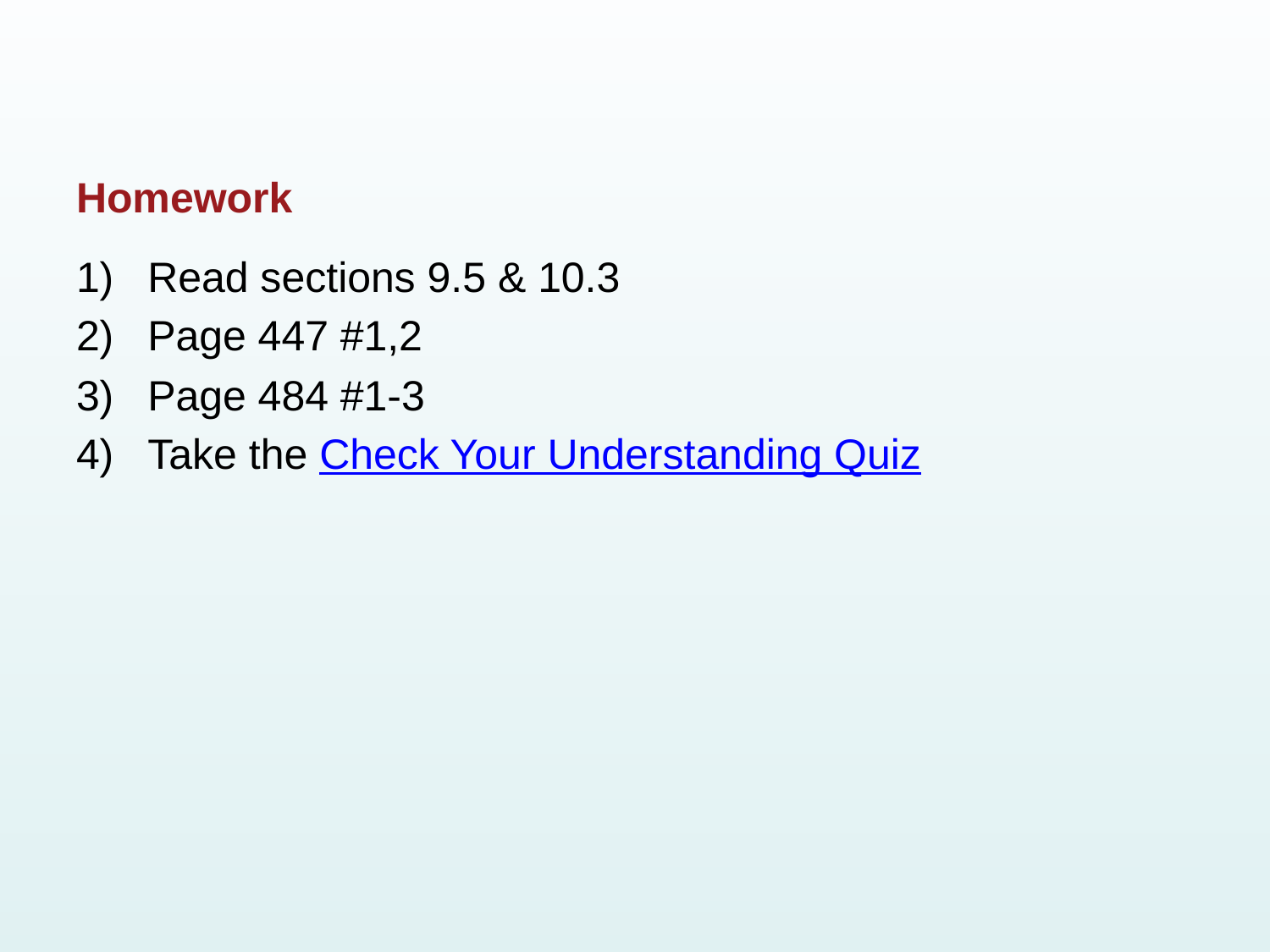

# Homework
Read sections 9.5 & 10.3
Page 447 #1,2
Page 484 #1-3
Take the Check Your Understanding Quiz